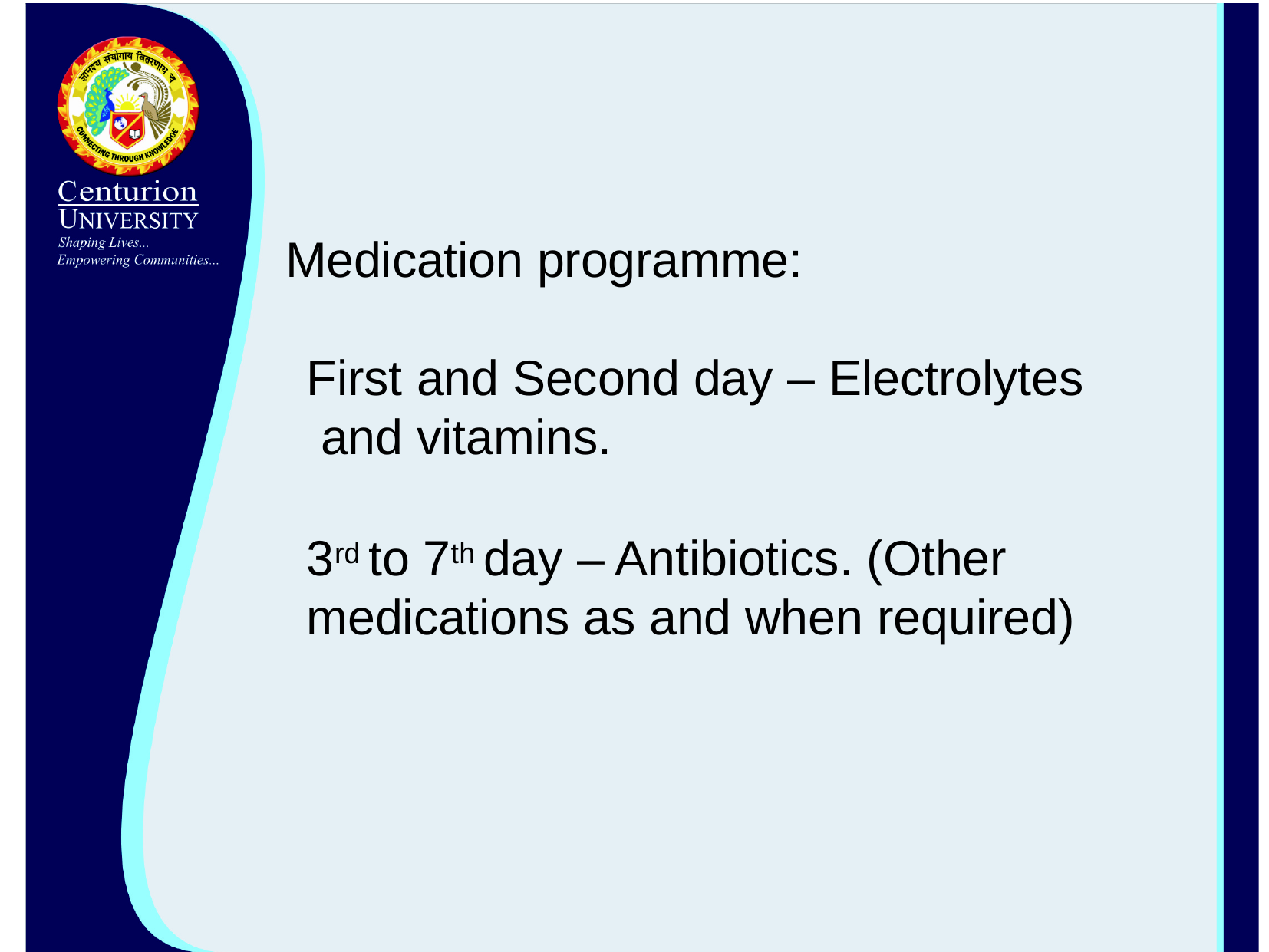

# Medication programme:
First and Second day – Electrolytes  and vitamins.

3rd to 7th day – Antibiotics. (Other  medications as and when required)